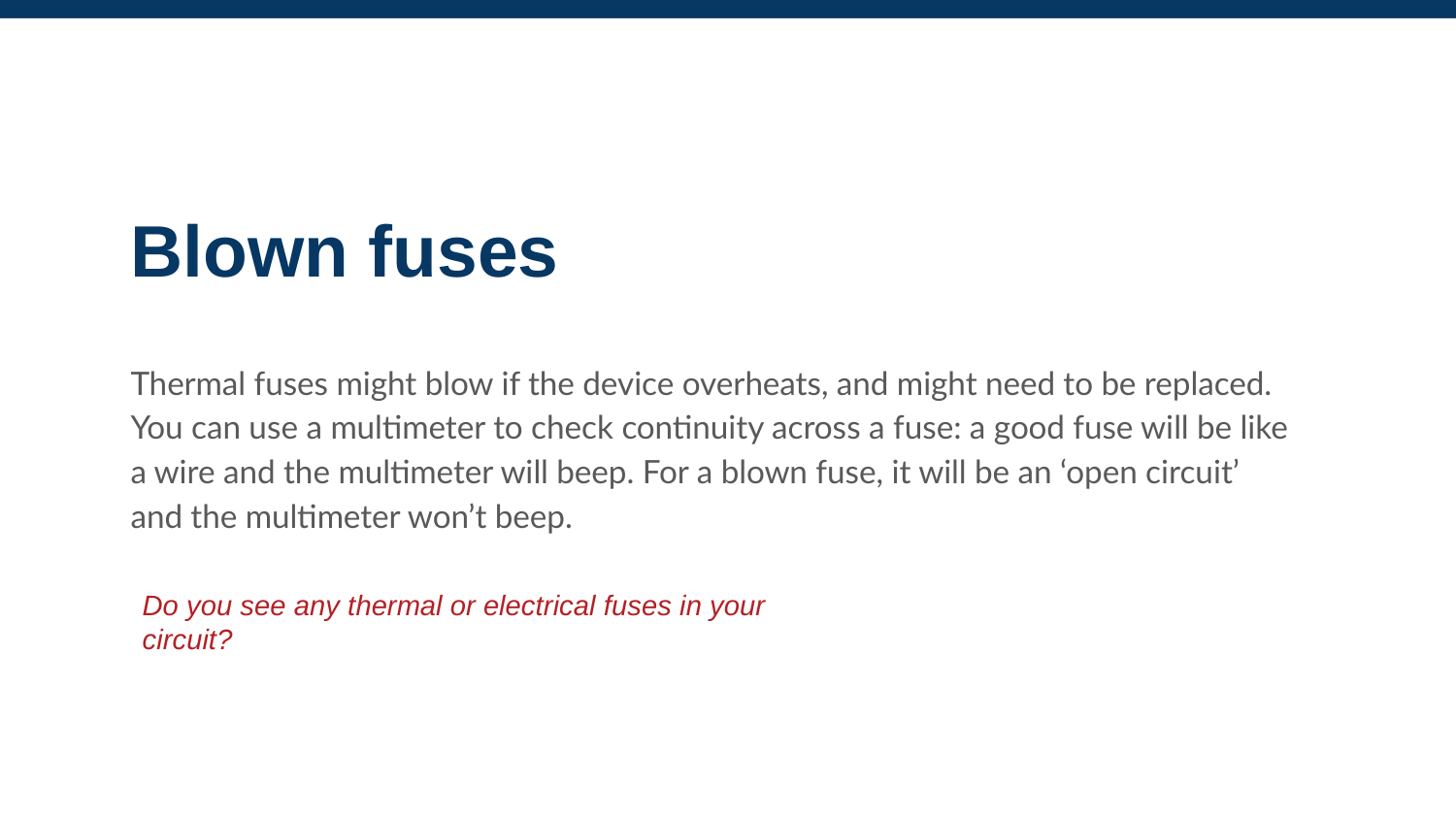

Blown fuses
Thermal fuses might blow if the device overheats, and might need to be replaced. You can use a multimeter to check continuity across a fuse: a good fuse will be like  a wire and the multimeter will beep. For a blown fuse, it will be an ‘open circuit’ and the multimeter won’t beep.

Do you see any thermal or electrical fuses in your circuit?